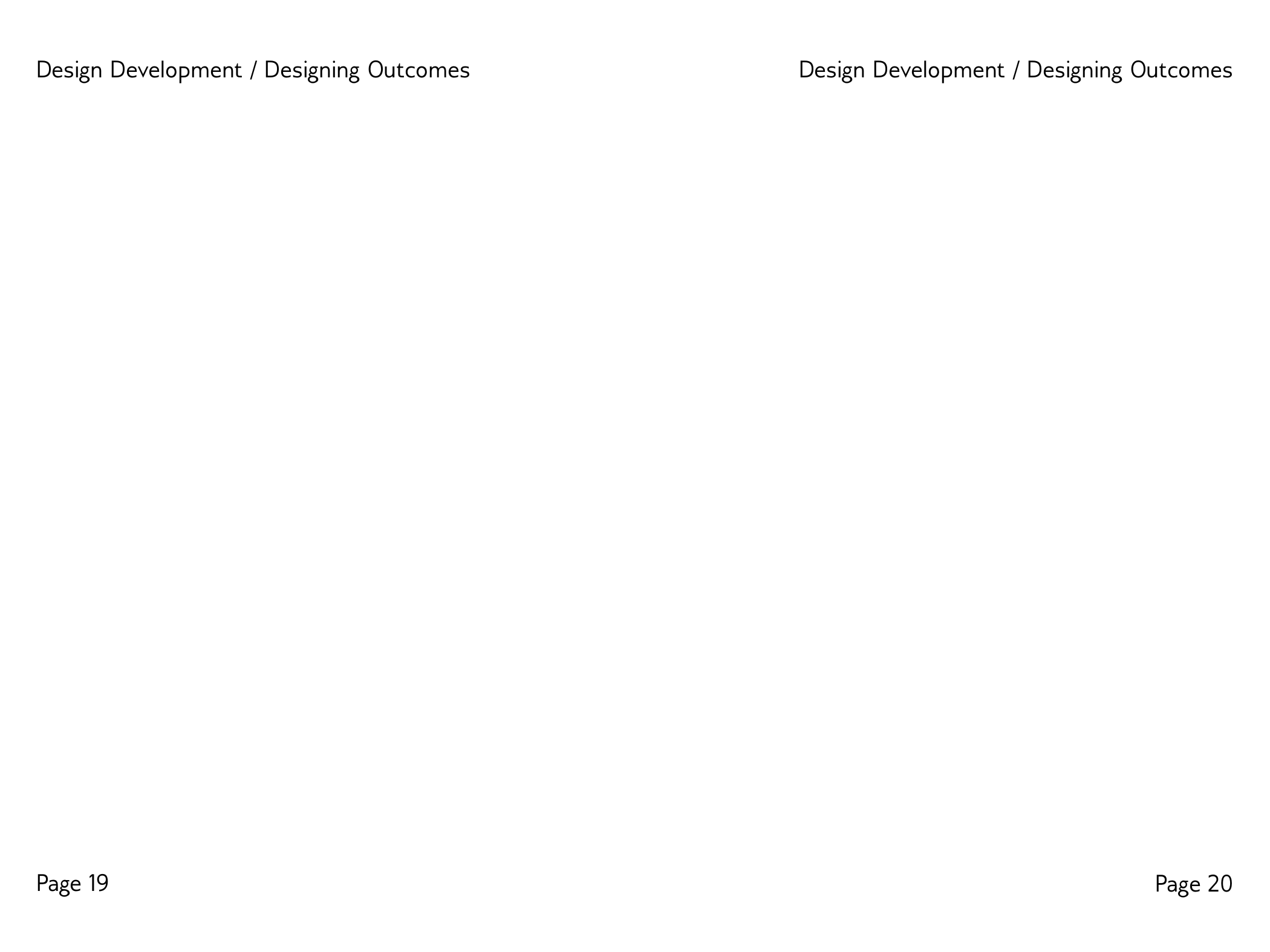

Design Development / Designing Outcomes
Design Development / Designing Outcomes
Page 19
Page 20